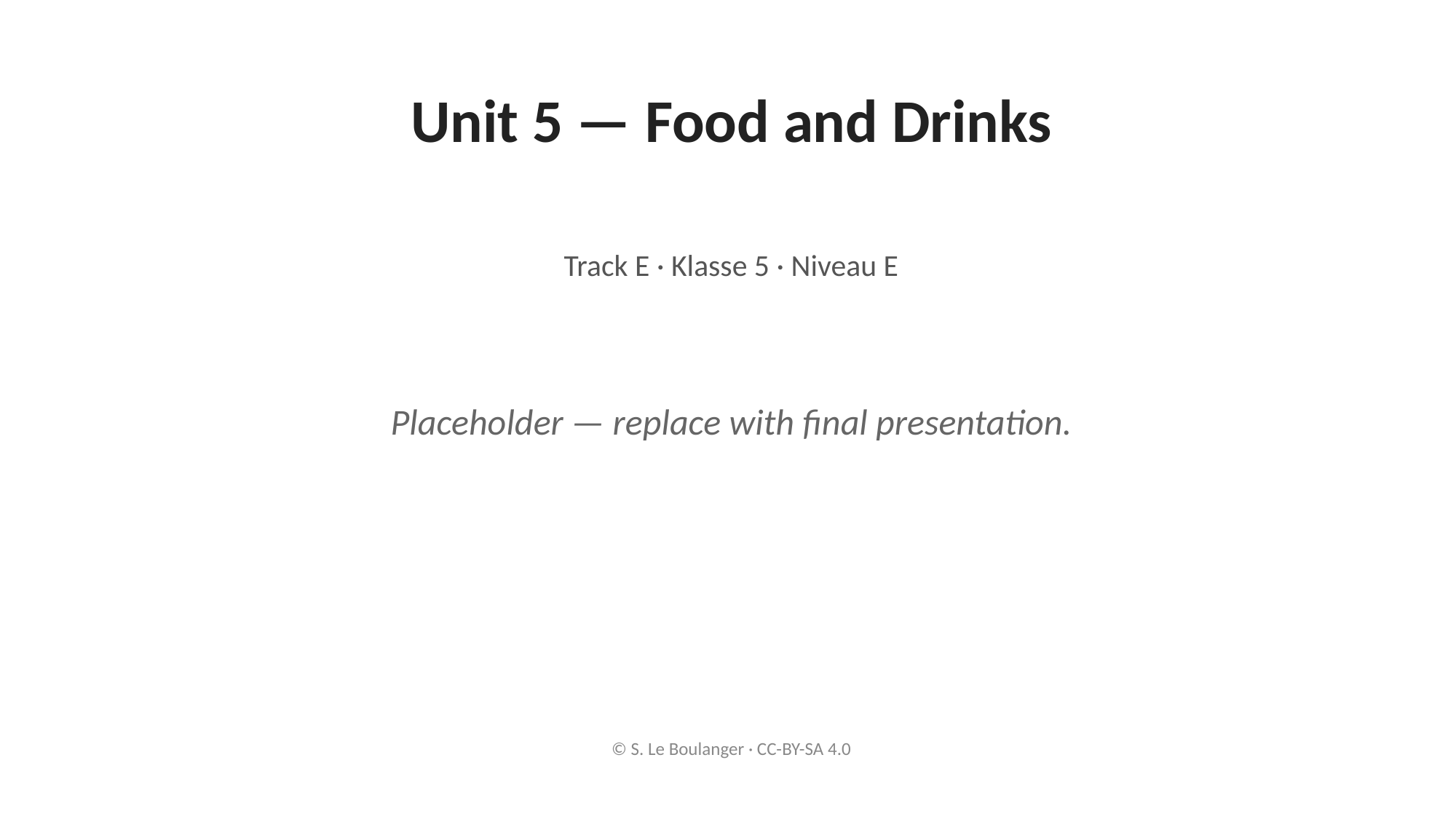

Unit 5 — Food and Drinks
Track E · Klasse 5 · Niveau E
Placeholder — replace with final presentation.
© S. Le Boulanger · CC-BY-SA 4.0